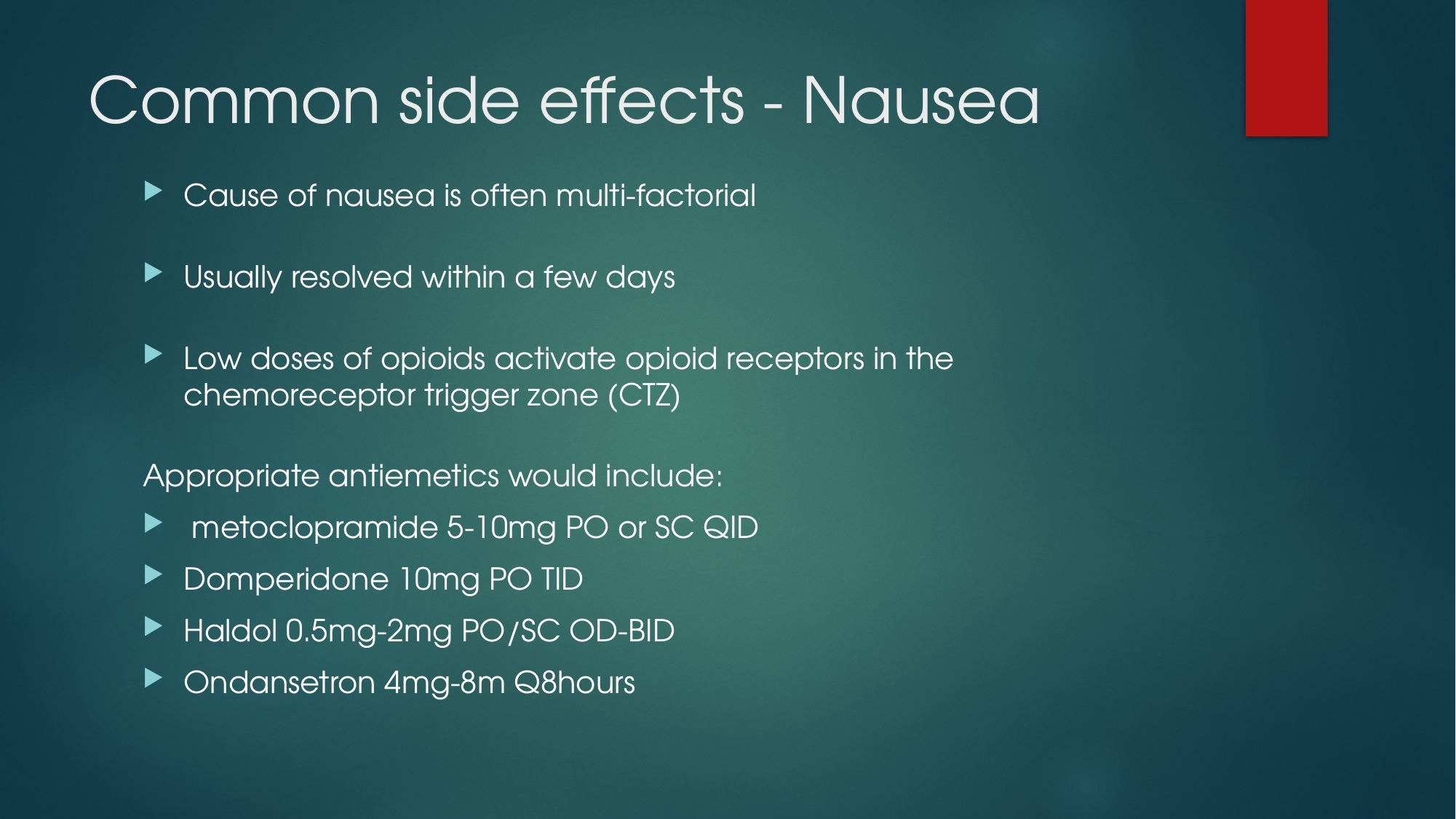

# Common side effects - Nausea
Cause of nausea is often multi-factorial

Usually resolved within a few days

Low doses of opioids activate opioid receptors in the chemoreceptor trigger zone (CTZ)

Appropriate antiemetics would include:
 metoclopramide 5-10mg PO or SC QID
Domperidone 10mg PO TID
Haldol 0.5mg-2mg PO/SC OD-BID
Ondansetron 4mg-8m Q8hours